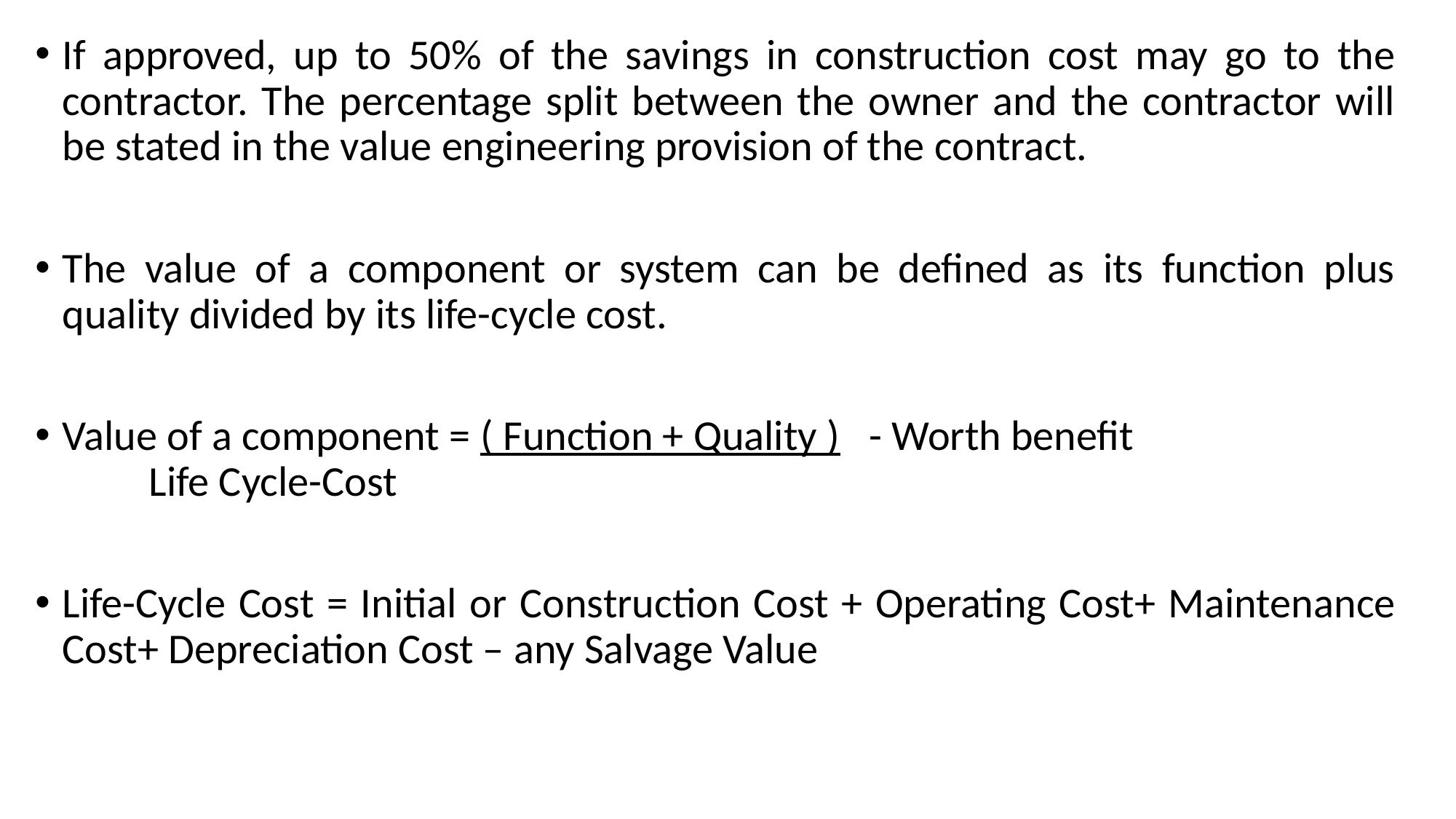

If approved, up to 50% of the savings in construction cost may go to the contractor. The percentage split between the owner and the contractor will be stated in the value engineering provision of the contract.

The value of a component or system can be defined as its function plus quality divided by its life-cycle cost.

Value of a component = ( Function + Quality )   - Worth benefit                                     Life Cycle-Cost

Life-Cycle Cost = Initial or Construction Cost + Operating Cost+ Maintenance Cost+ Depreciation Cost – any Salvage Value